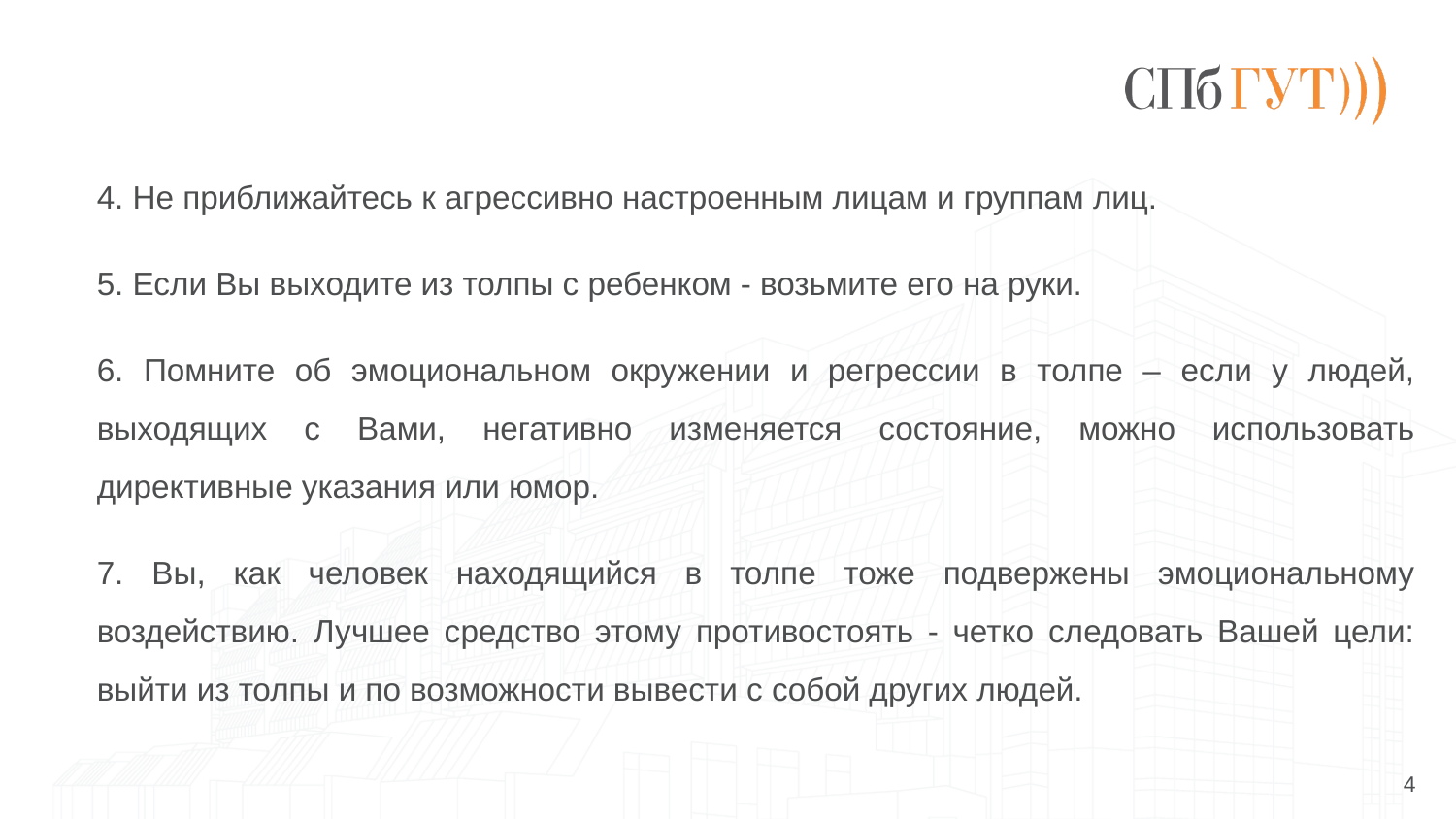

#
4. Не приближайтесь к агрессивно настроенным лицам и группам лиц.
5. Если Вы выходите из толпы с ребенком - возьмите его на руки.
6. Помните об эмоциональном окружении и регрессии в толпе – если у людей, выходящих с Вами, негативно изменяется состояние, можно использовать директивные указания или юмор.
7. Вы, как человек находящийся в толпе тоже подвержены эмоциональному воздействию. Лучшее средство этому противостоять - четко следовать Вашей цели: выйти из толпы и по возможности вывести с собой других людей.
4